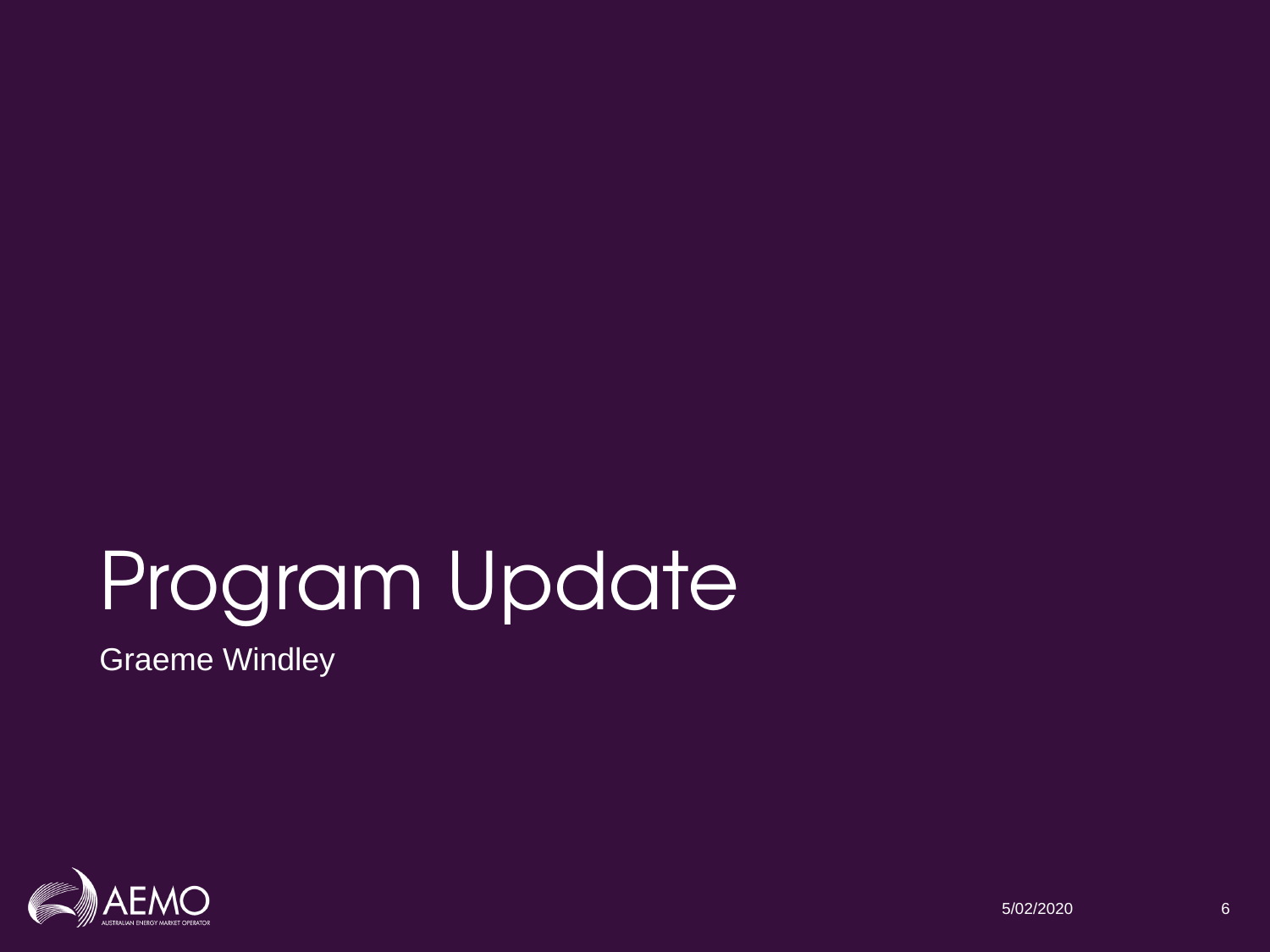

# Program Update
Graeme Windley
5/02/2020
6